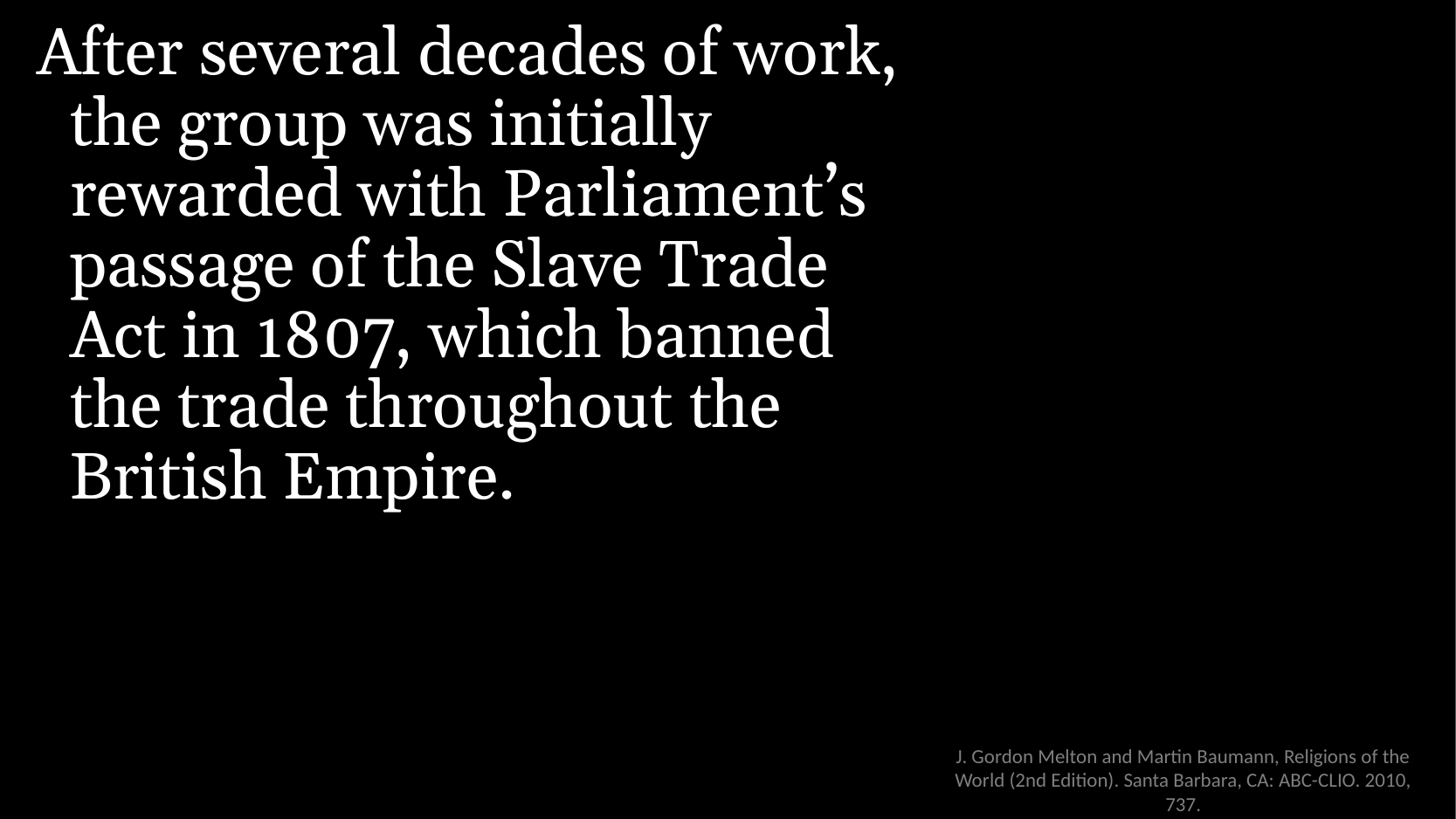

After several decades of work, the group was initially rewarded with Parliament’s passage of the Slave Trade Act in 1807, which banned the trade throughout the British Empire.
# J. Gordon Melton and Martin Baumann, Religions of the World (2nd Edition). Santa Barbara, CA: ABC-CLIO. 2010, 737.